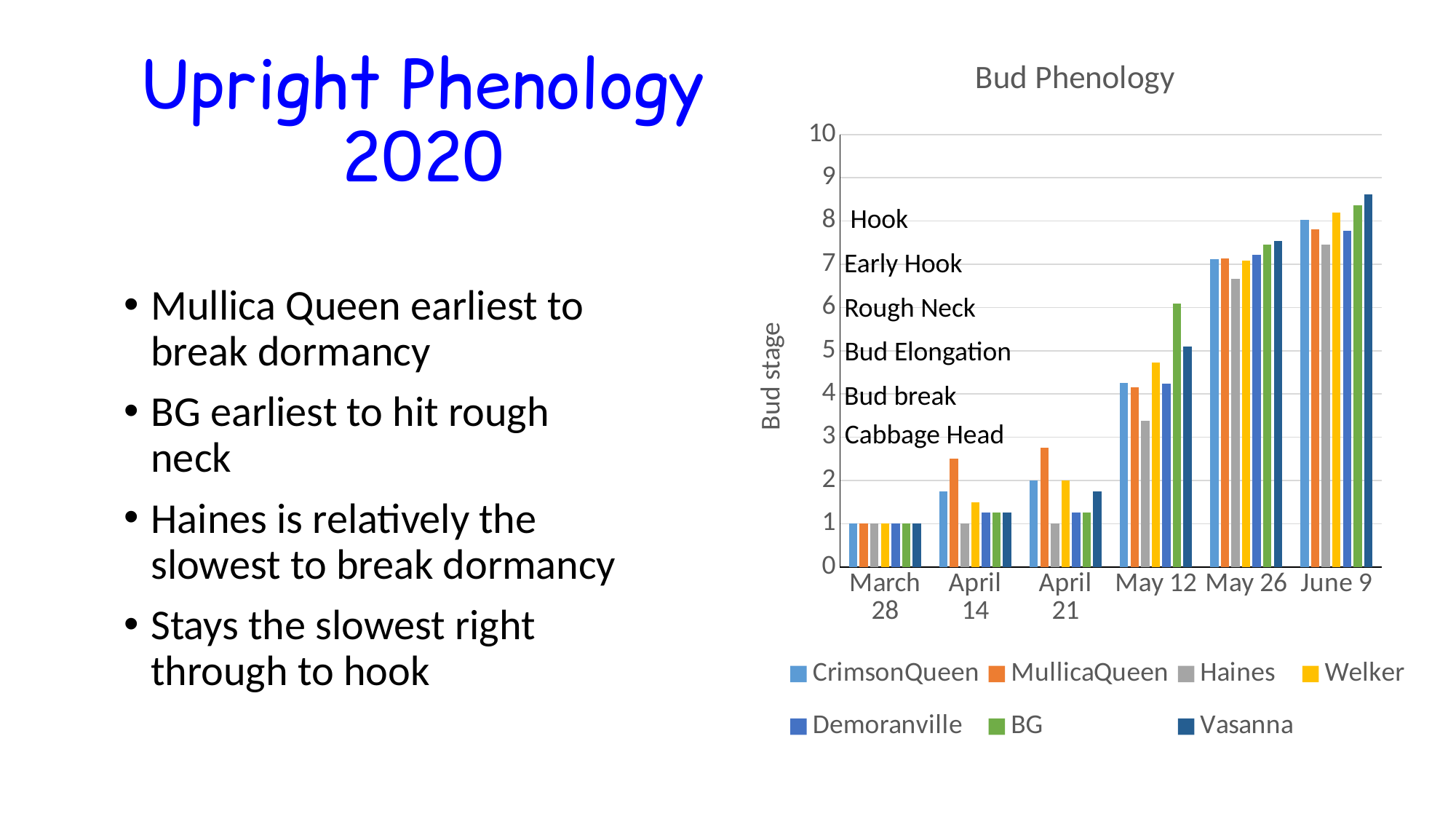

### Chart: Bud Phenology

| Category | CrimsonQueen | MullicaQueen | Haines | Welker | Demoranville | BG | Vasanna |
|---|---|---|---|---|---|---|---|
| March 28 | 1.0 | 1.0 | 1.0 | 1.0 | 1.0 | 1.0 | 1.0 |
| April 14 | 1.75 | 2.5 | 1.0 | 1.5 | 1.25 | 1.25 | 1.25 |
| April 21 | 2.0 | 2.75 | 1.0 | 2.0 | 1.25 | 1.25 | 1.75 |
| May 12 | 4.25 | 4.16 | 3.38 | 4.72 | 4.24 | 6.09 | 5.1 |
| May 26 | 7.11 | 7.14 | 6.67 | 7.08 | 7.21 | 7.45 | 7.53 |
| June 9 | 8.02 | 7.81 | 7.46 | 8.2 | 7.78 | 8.37 | 8.62 |
# Upright Phenology 2020
Hook
Early Hook
Rough Neck
Bud Elongation
Bud break
Cabbage Head

Mullica Queen earliest to break dormancy
BG earliest to hit rough neck
Haines is relatively the slowest to break dormancy
Stays the slowest right through to hook